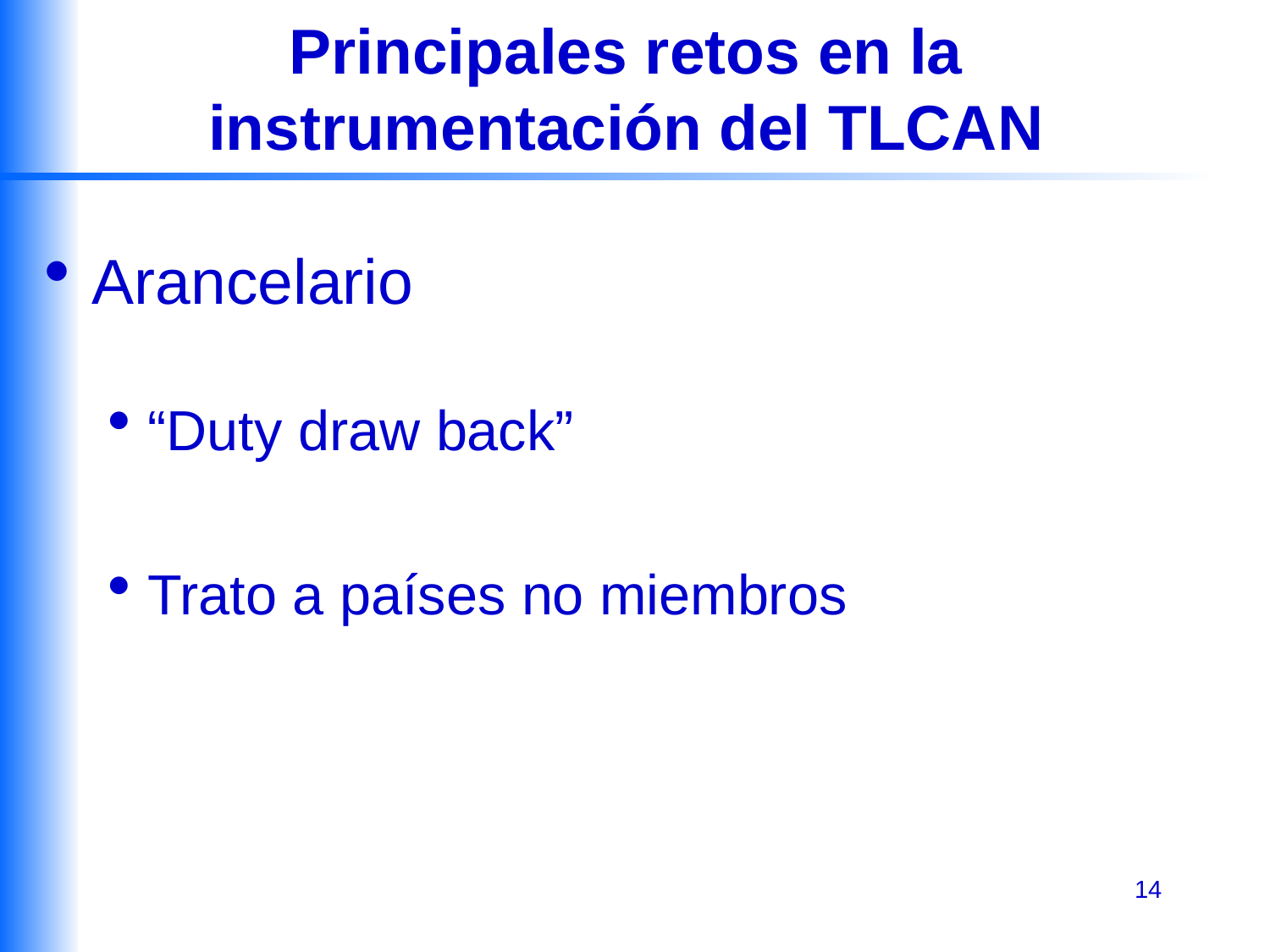

# Principales retos en la instrumentación del TLCAN

Arancelario

“Duty draw back”

Trato a países no miembros

14